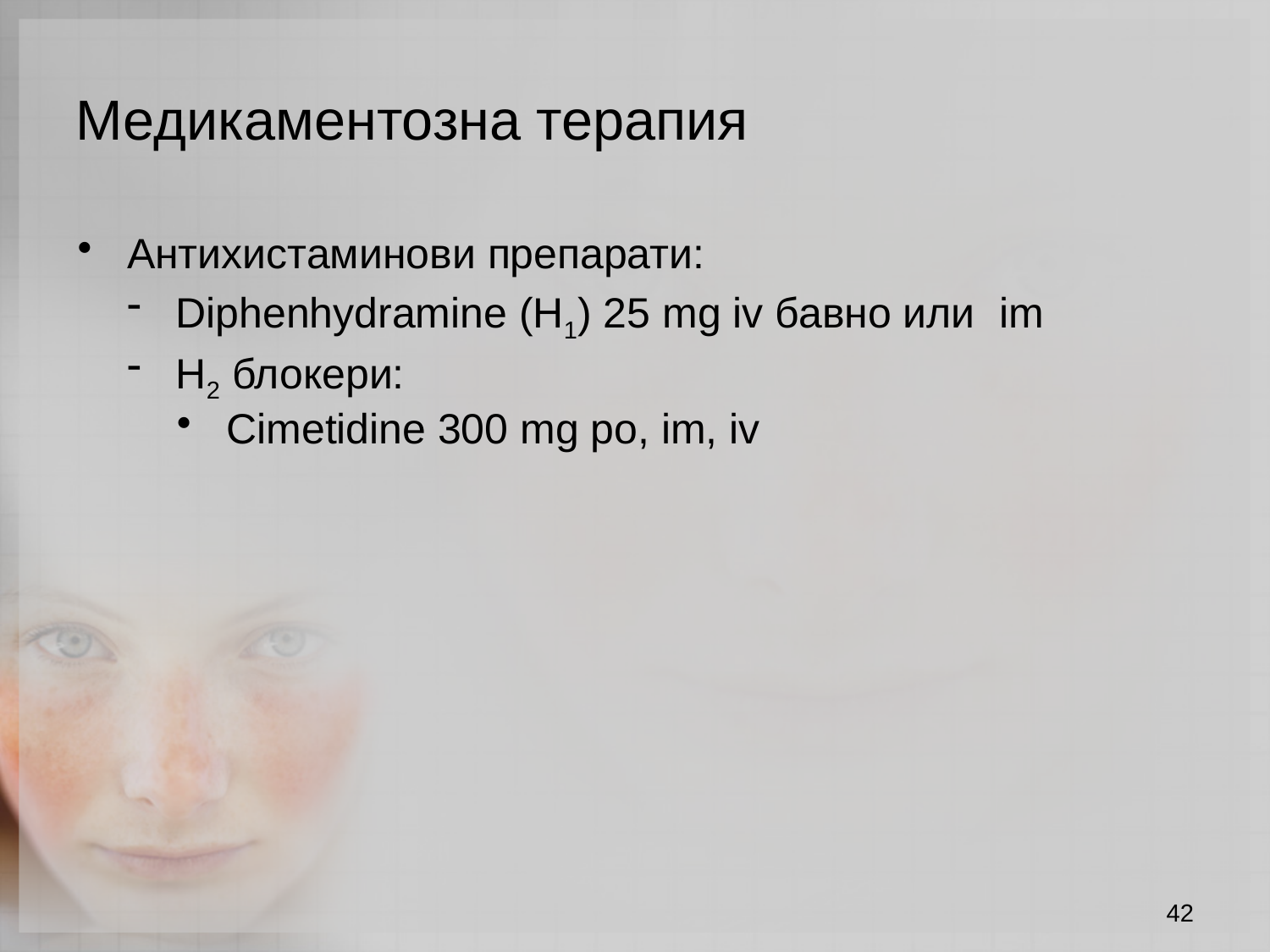

Медикаментозна терапия
Антихистаминови препарати:
Diphenhydramine (H1) 25 mg iv бавно или  im
H2 блокери:
Cimetidine 300 mg po, im, iv
42